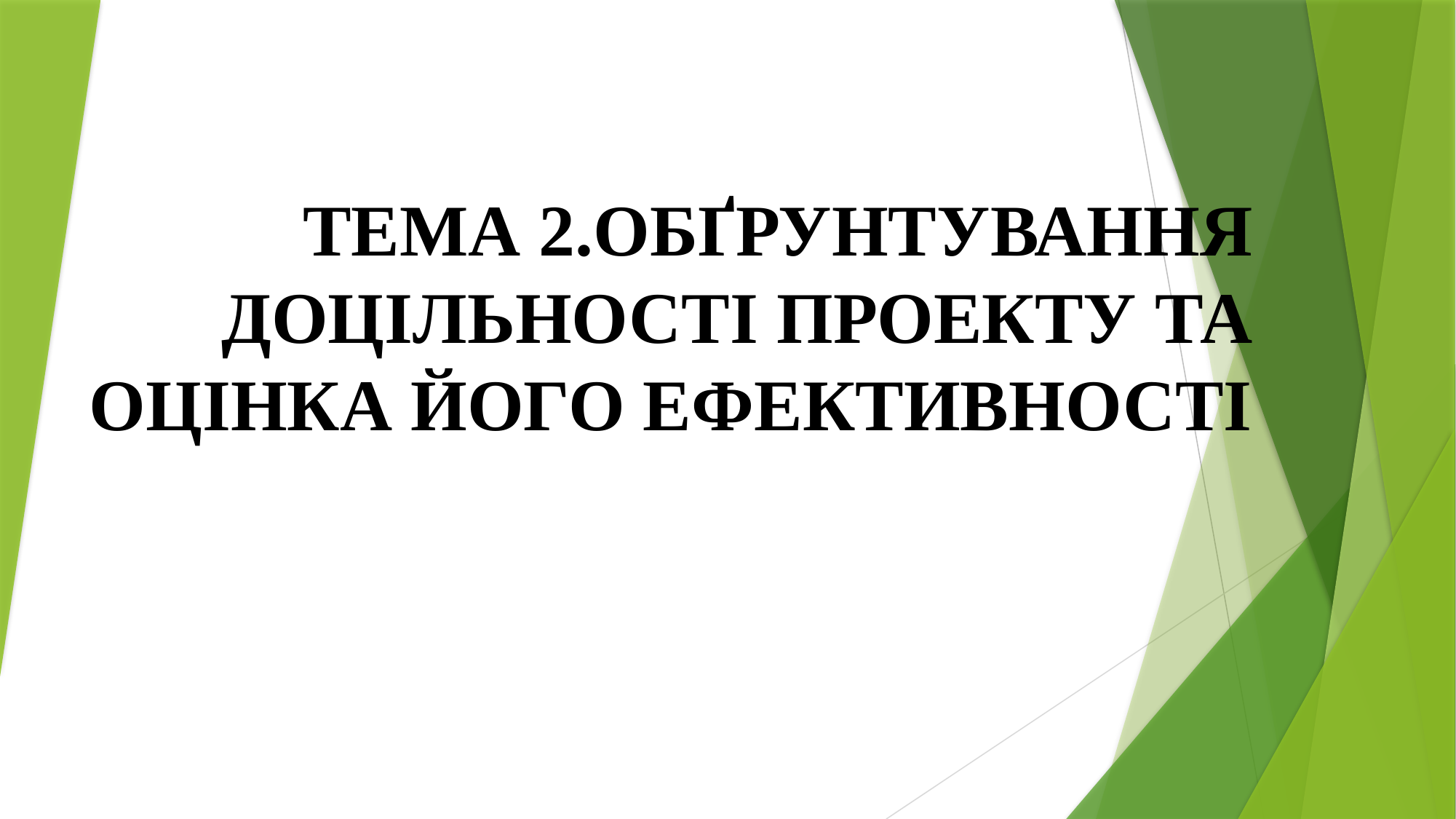

# ТЕМА 2.ОБҐРУНТУВАННЯ ДОЦІЛЬНОСТІ ПРОЕКТУ ТА ОЦІНКА ЙОГО ЕФЕКТИВНОСТІ